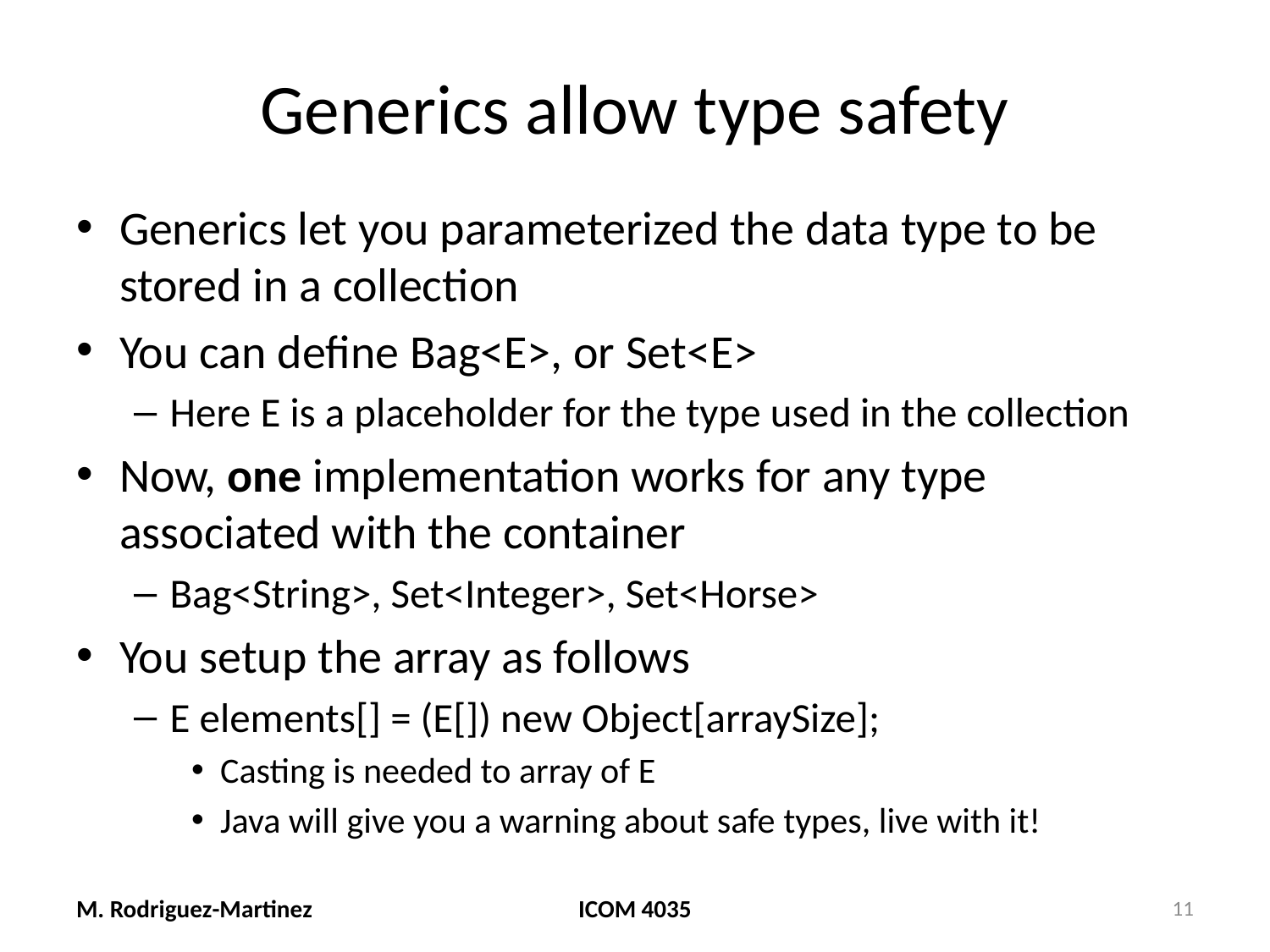

# Generics allow type safety
Generics let you parameterized the data type to be stored in a collection
You can define Bag<E>, or Set<E>
Here E is a placeholder for the type used in the collection
Now, one implementation works for any type associated with the container
Bag<String>, Set<Integer>, Set<Horse>
You setup the array as follows
E elements[] = (E[]) new Object[arraySize];
Casting is needed to array of E
Java will give you a warning about safe types, live with it!
M. Rodriguez-Martinez
ICOM 4035
11